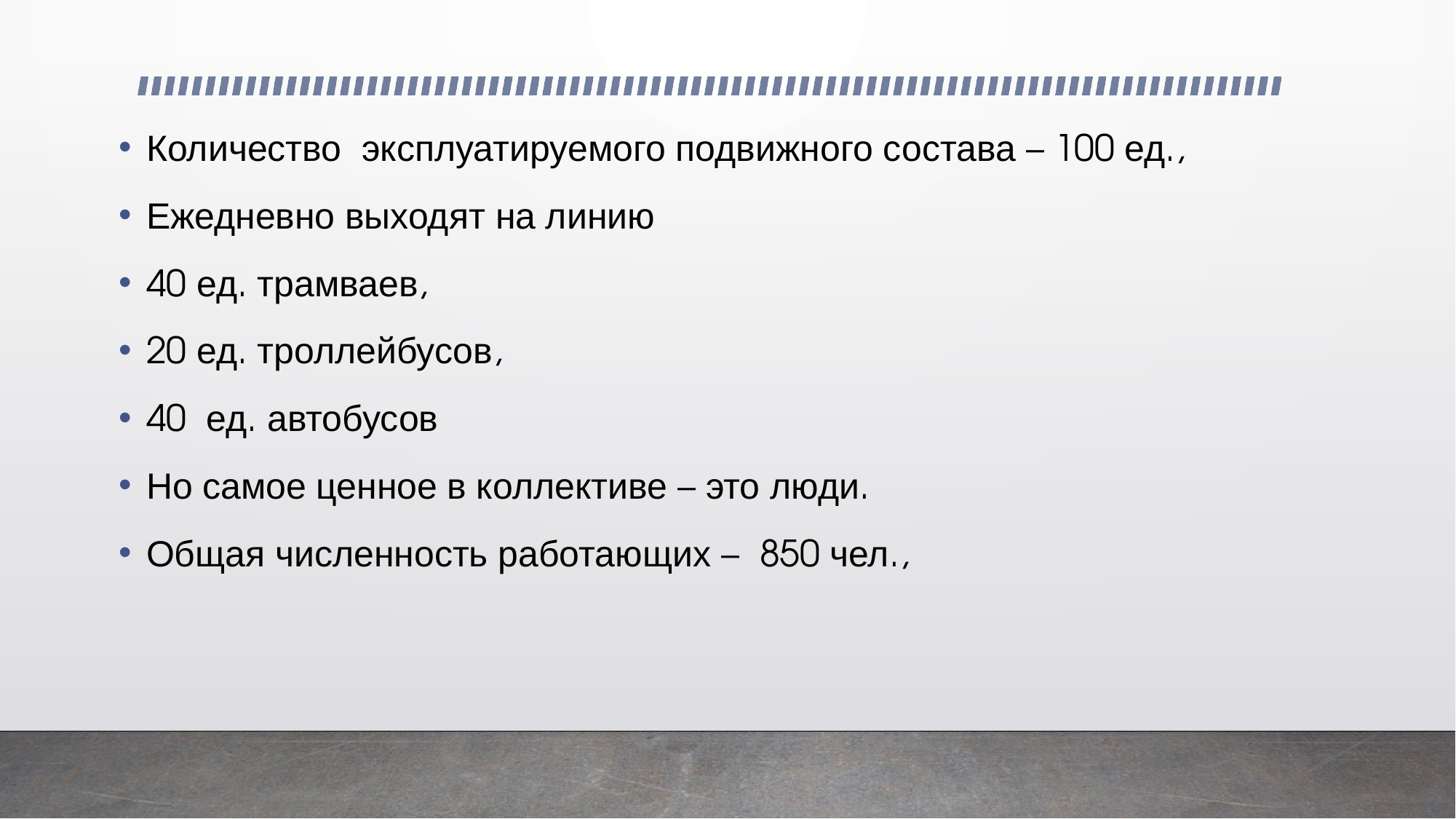

Количество  эксплуатируемого подвижного состава – 100 ед.,
Ежедневно выходят на линию
40 ед. трамваев,
20 ед. троллейбусов,
40  ед. автобусов
Но самое ценное в коллективе – это люди.
Общая численность работающих –  850 чел.,